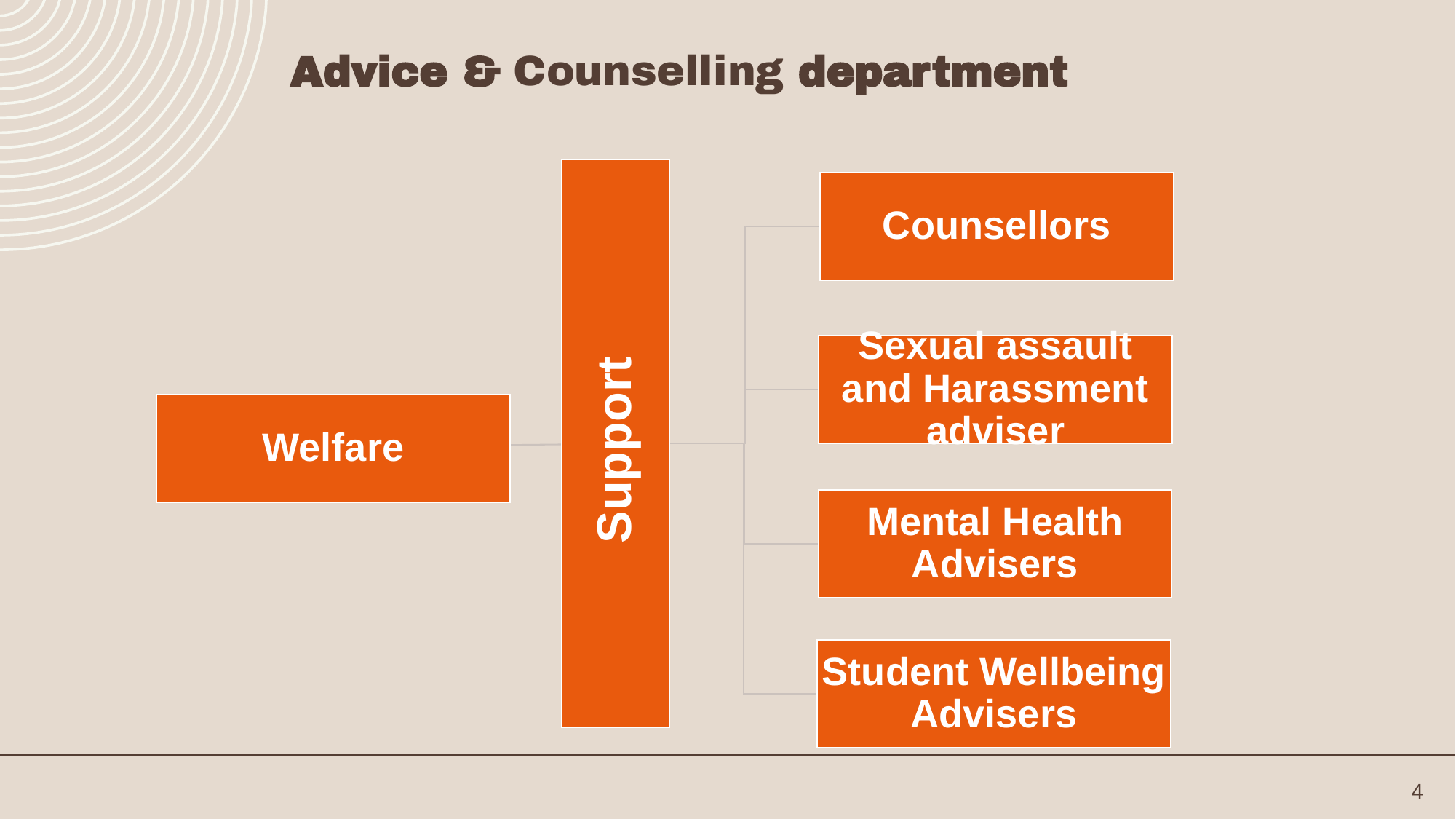

# Advice & Counselling department

Support
Counsellors
Sexual assault and Harassment adviser
Welfare
Mental Health Advisers
Student Wellbeing Advisers
4